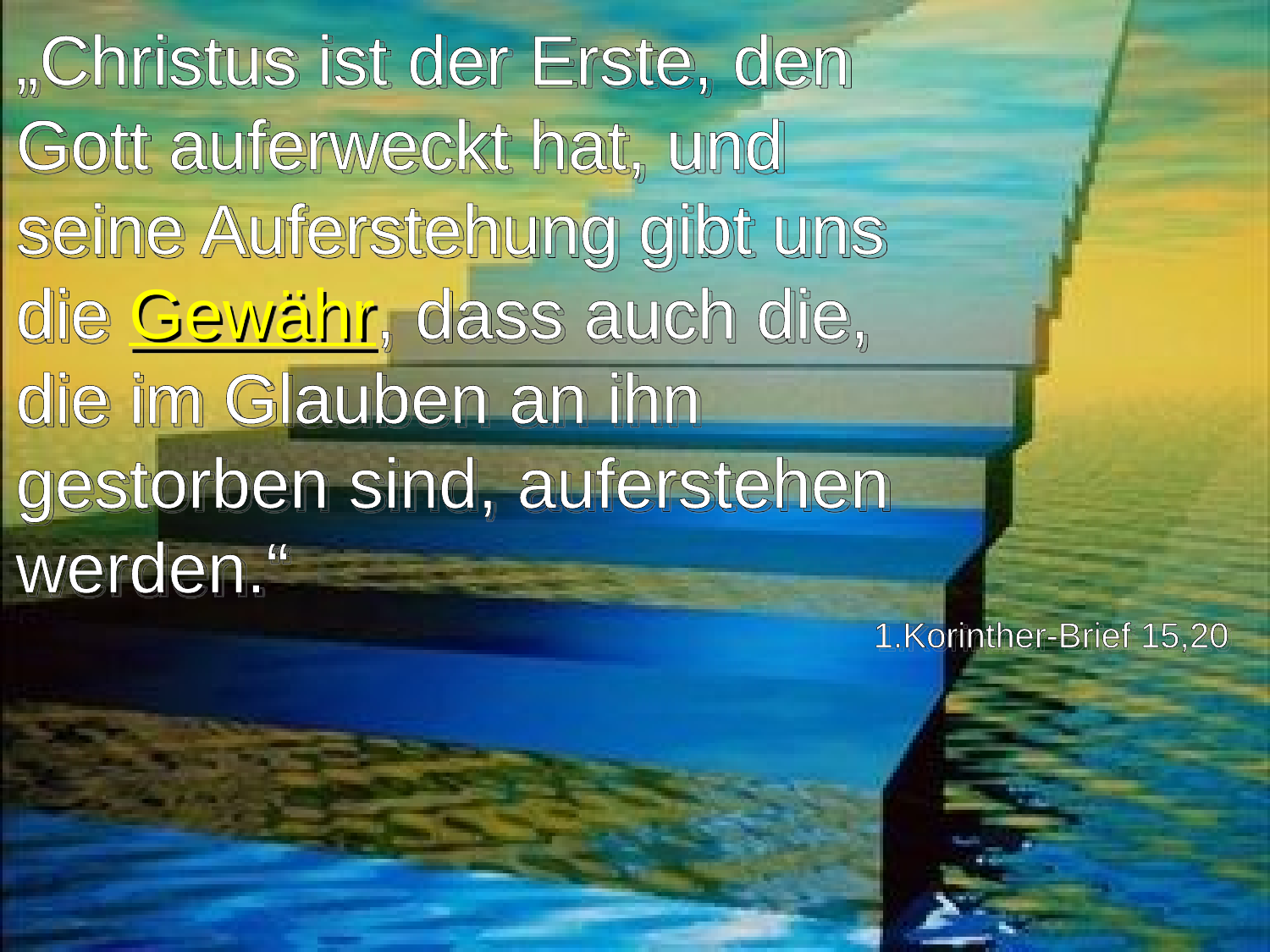

# „Christus ist der Erste, den Gott auferweckt hat, und seine Auferstehung gibt uns die Gewähr, dass auch die, die im Glauben an ihn gestorben sind, auferstehen werden.“
1.Korinther-Brief 15,20